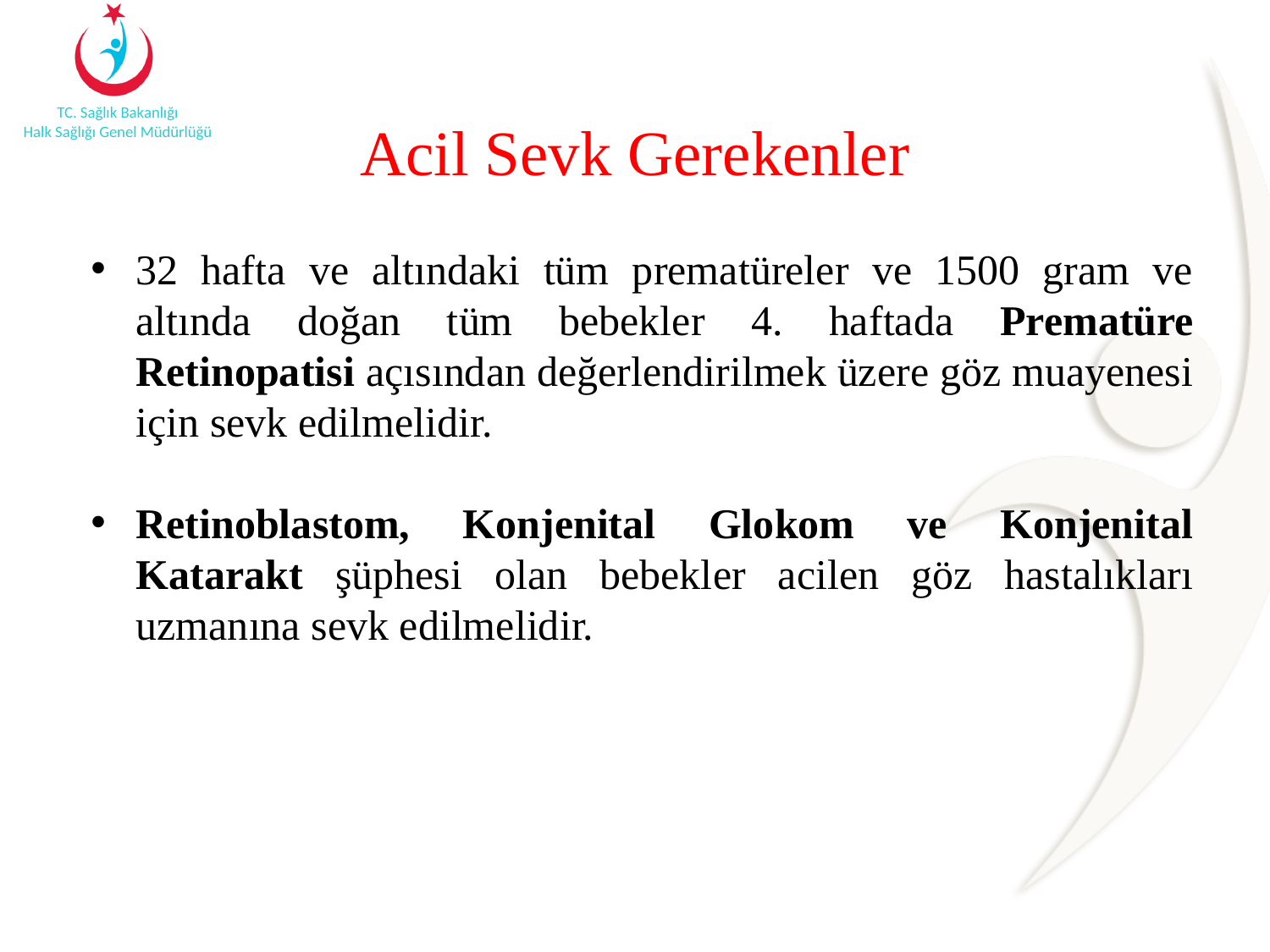

# Acil Sevk Gerekenler
32 hafta ve altındaki tüm prematüreler ve 1500 gram ve altında doğan tüm bebekler 4. haftada Prematüre Retinopatisi açısından değerlendirilmek üzere göz muayenesi için sevk edilmelidir.

Retinoblastom, Konjenital Glokom ve Konjenital Katarakt şüphesi olan bebekler acilen göz hastalıkları uzmanına sevk edilmelidir.